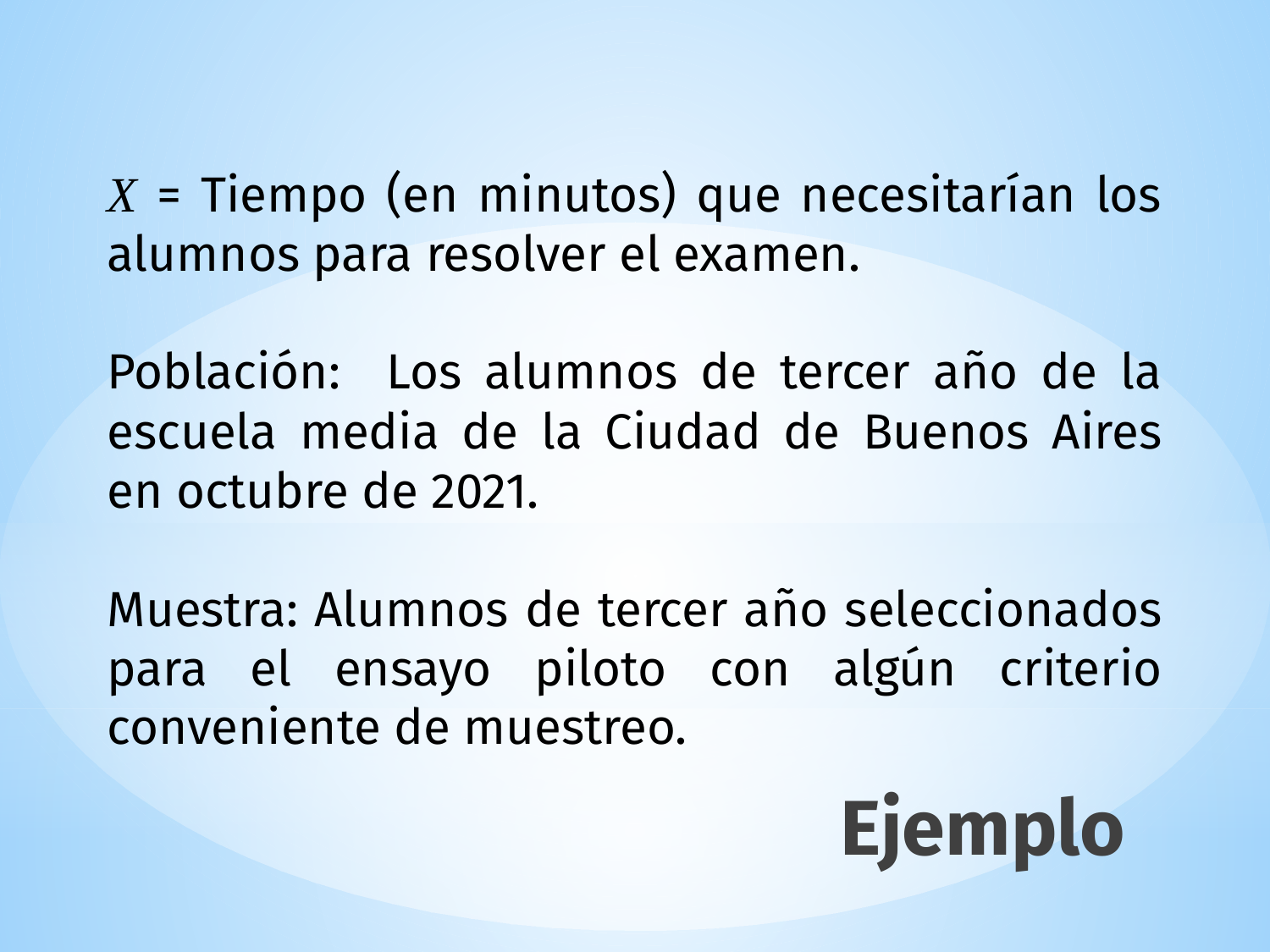

X = Tiempo (en minutos) que necesitarían los alumnos para resolver el examen.

Población:  Los alumnos de tercer año de la escuela media de la Ciudad de Buenos Aires en octubre de 2021.

Muestra: Alumnos de tercer año seleccionados para el ensayo piloto con algún criterio conveniente de muestreo.
Ejemplo